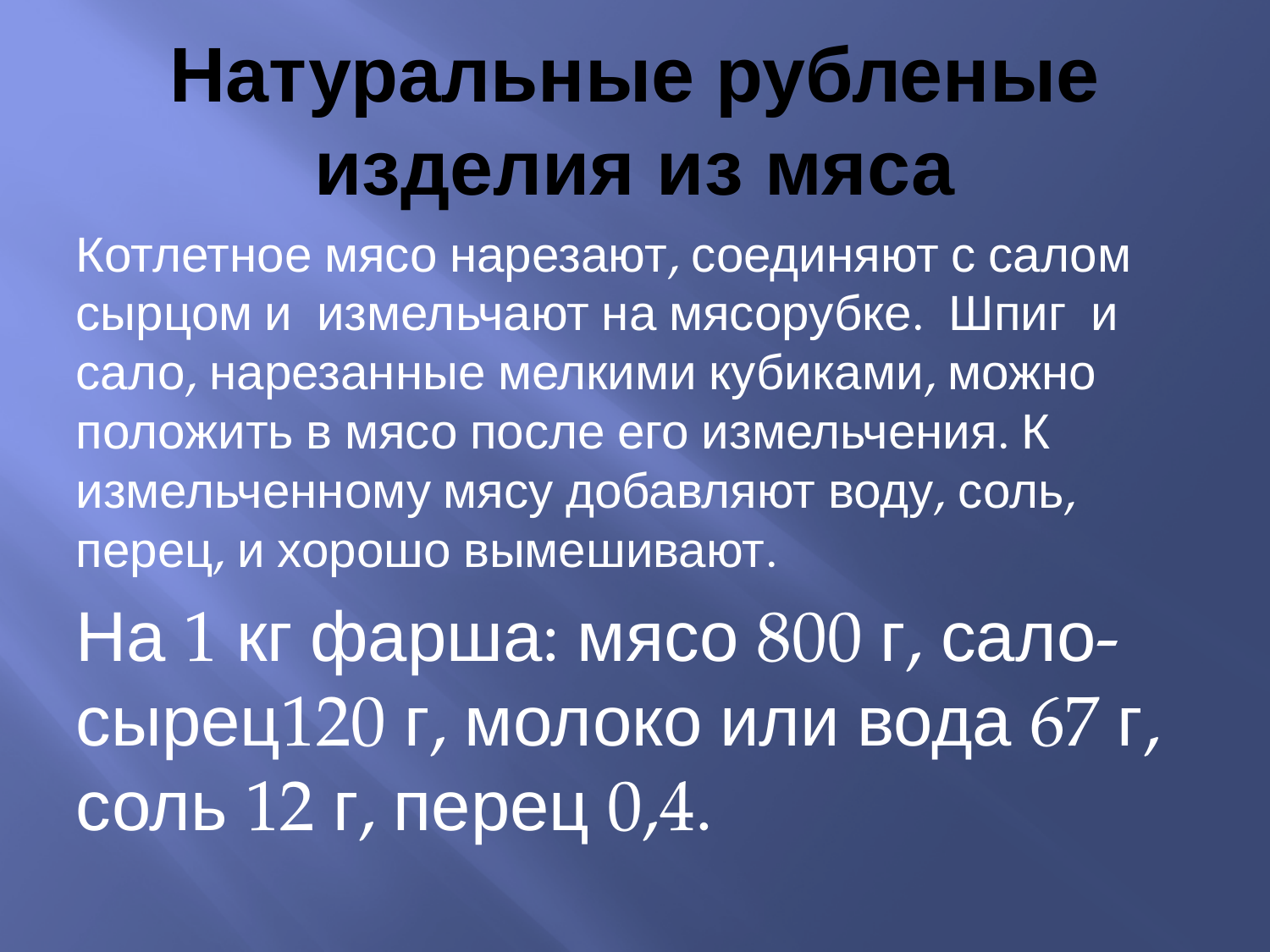

# Натуральные рубленые изделия из мяса
Котлетное мясо нарезают, соединяют с салом сырцом и  измельчают на мясорубке.  Шпиг  и сало, нарезанные мелкими кубиками, можно положить в мясо после его измельчения. К измельченному мясу добавляют воду, соль, перец, и хорошо вымешивают.
На 1 кг фарша: мясо 800 г, сало- сырец120 г, молоко или вода 67 г, соль 12 г, перец 0,4.